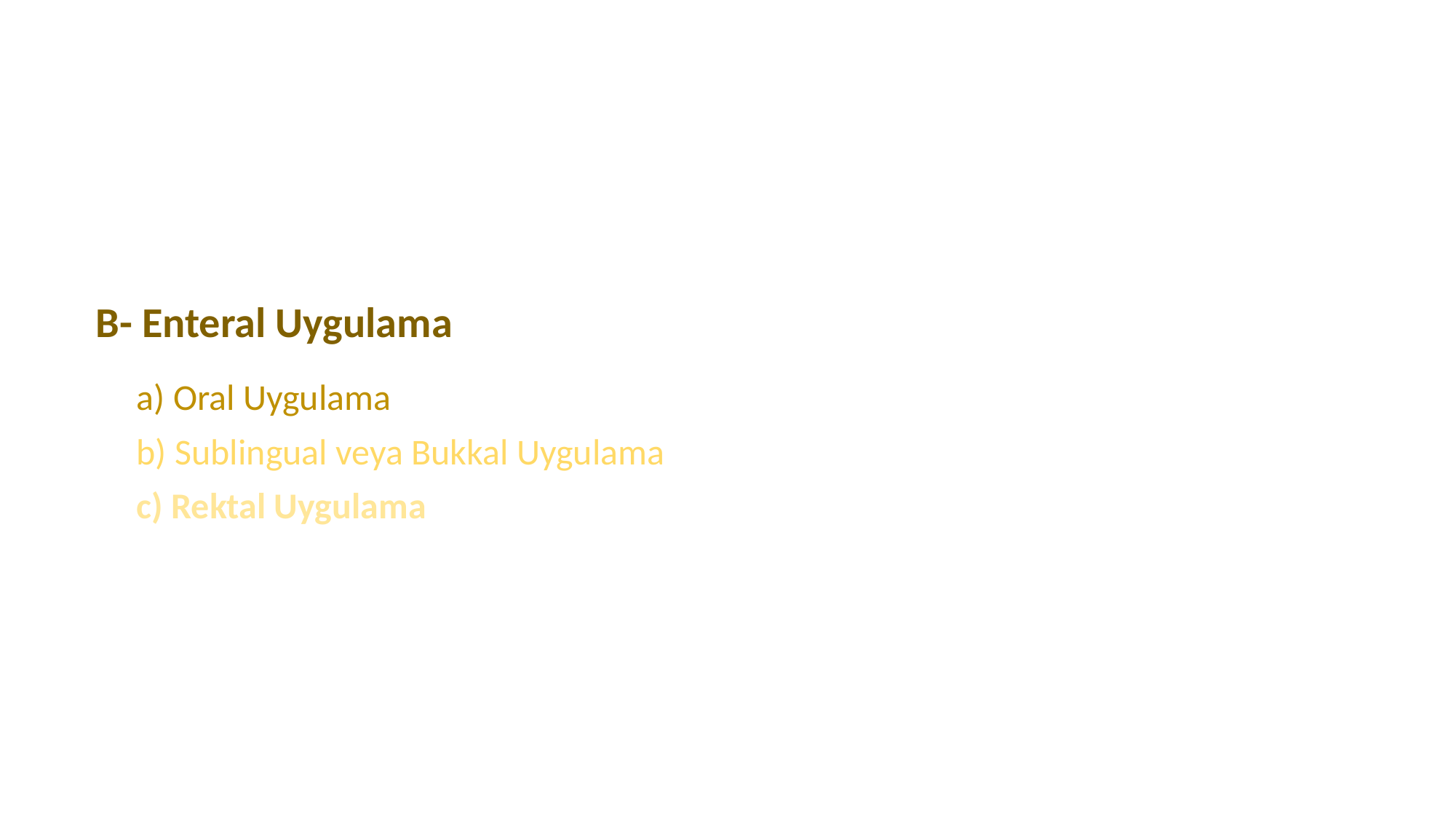

# B- Enteral Uygulama
     a) Oral Uygulama
     b) Sublingual veya Bukkal Uygulama
     c) Rektal Uygulama